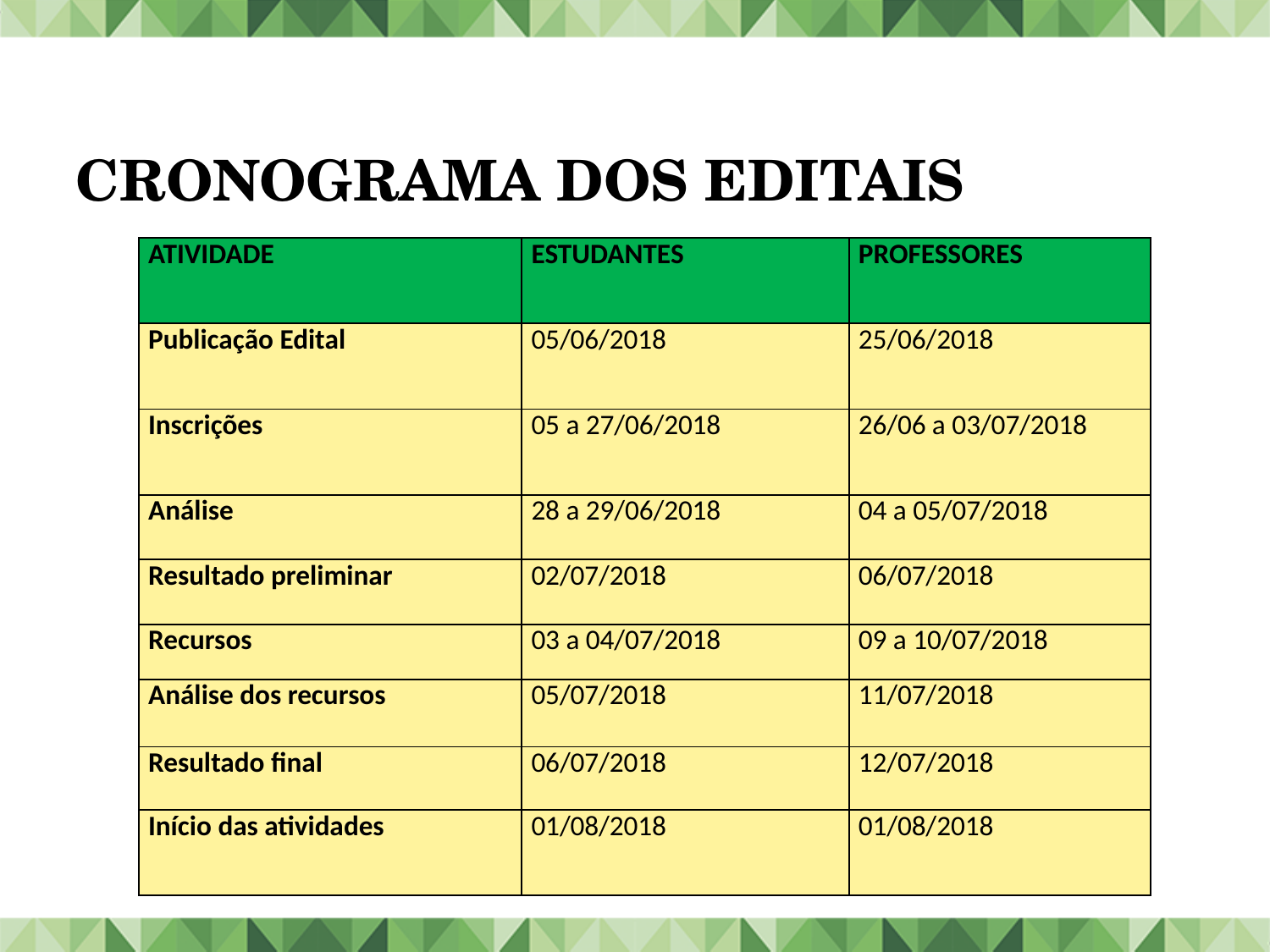

# Cronograma dos Editais
| ATIVIDADE | ESTUDANTES | PROFESSORES |
| --- | --- | --- |
| Publicação Edital | 05/06/2018 | 25/06/2018 |
| Inscrições | 05 a 27/06/2018 | 26/06 a 03/07/2018 |
| Análise | 28 a 29/06/2018 | 04 a 05/07/2018 |
| Resultado preliminar | 02/07/2018 | 06/07/2018 |
| Recursos | 03 a 04/07/2018 | 09 a 10/07/2018 |
| Análise dos recursos | 05/07/2018 | 11/07/2018 |
| Resultado final | 06/07/2018 | 12/07/2018 |
| Início das atividades | 01/08/2018 | 01/08/2018 |